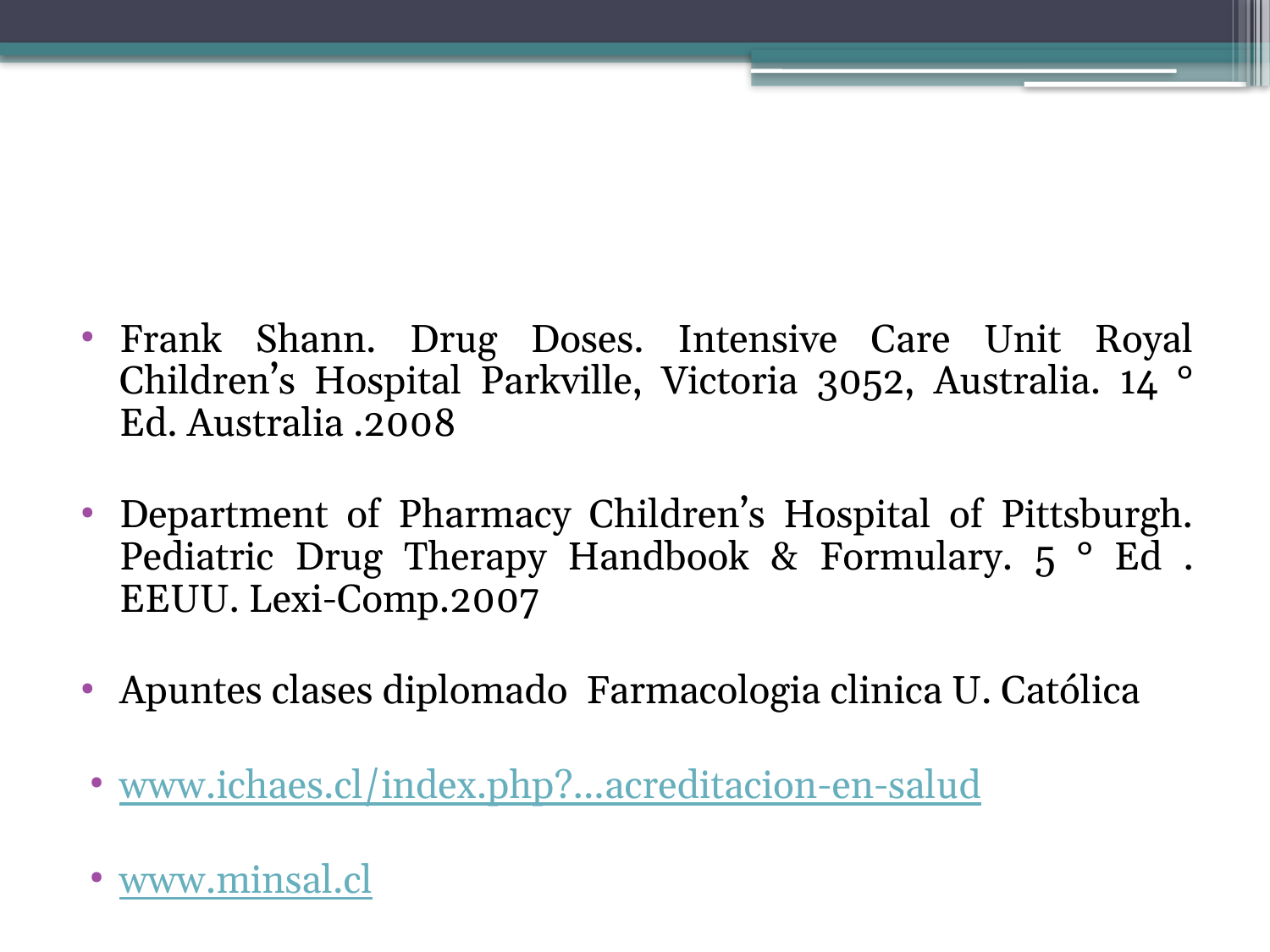

#
Frank Shann. Drug Doses. Intensive Care Unit Royal Children’s Hospital Parkville, Victoria 3052, Australia. 14 ° Ed. Australia .2008

Department of Pharmacy Children’s Hospital of Pittsburgh. Pediatric Drug Therapy Handbook & Formulary. 5 ° Ed . EEUU. Lexi-Comp.2007

Apuntes clases diplomado  Farmacologia clinica U. Católica

www.ichaes.cl/index.php?...acreditacion-en-salud

www.minsal.cl